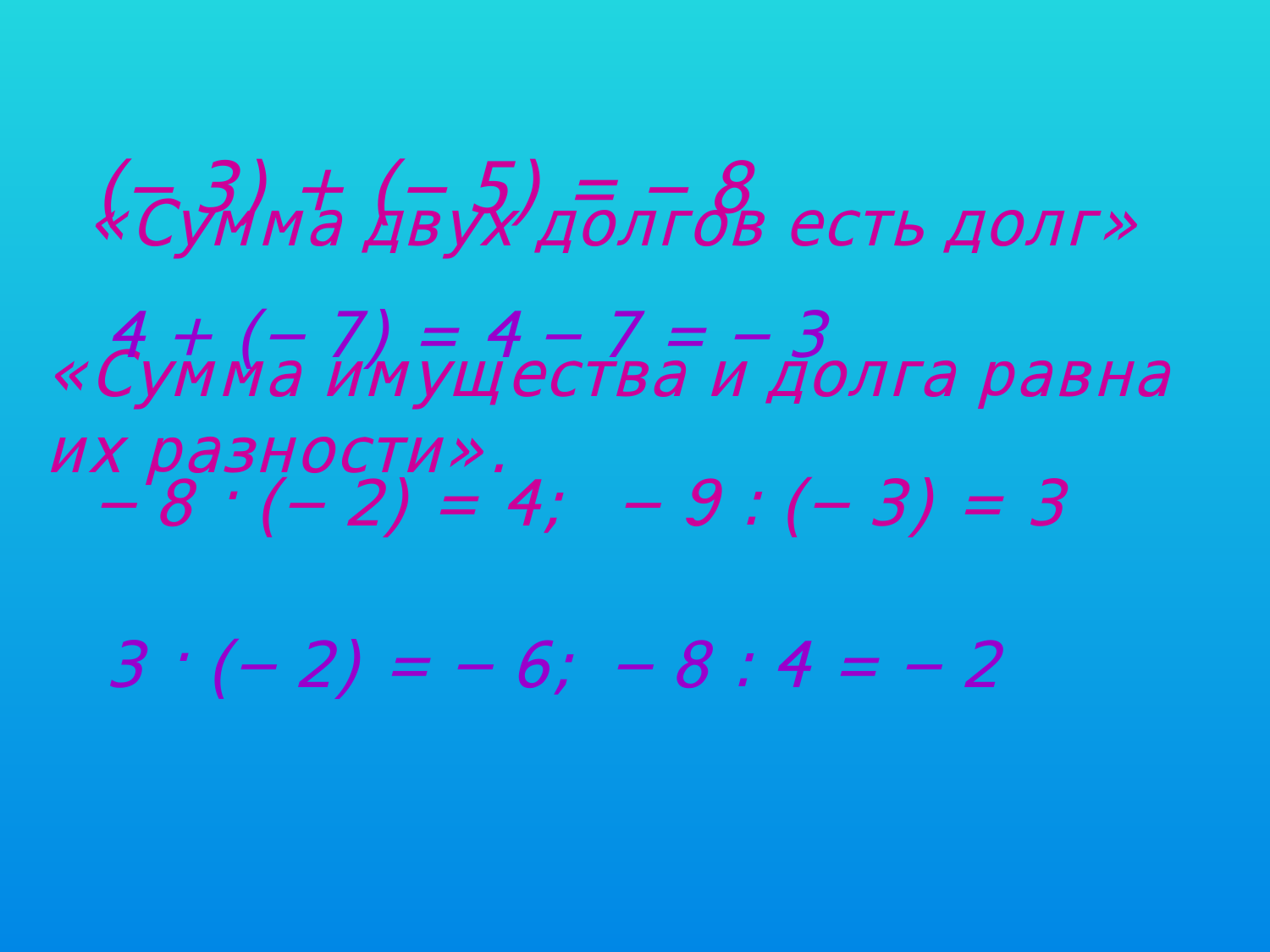

(– 3) + (– 5) = – 8
«Сумма двух долгов есть долг»
4 + (– 7) = 4 – 7 = – 3
«Сумма имущества и долга равна
их разности».
– 8 · (– 2) = 4;   – 9 : (– 3) = 3
3 · (– 2) = – 6;  – 8 : 4 = – 2